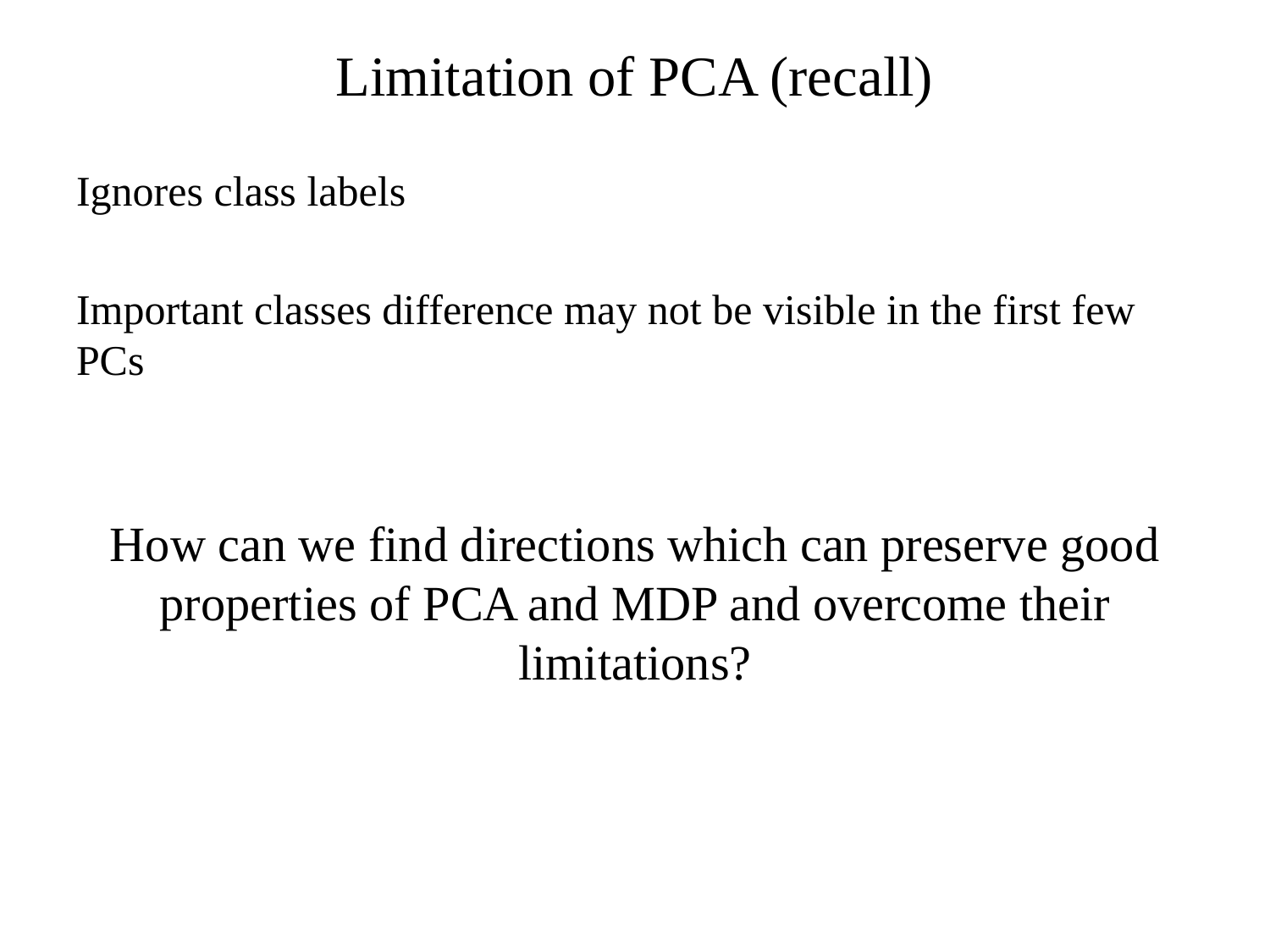

Limitation of PCA (recall)
Ignores class labels

Important classes difference may not be visible in the first few PCs

How can we find directions which can preserve good properties of PCA and MDP and overcome their limitations?